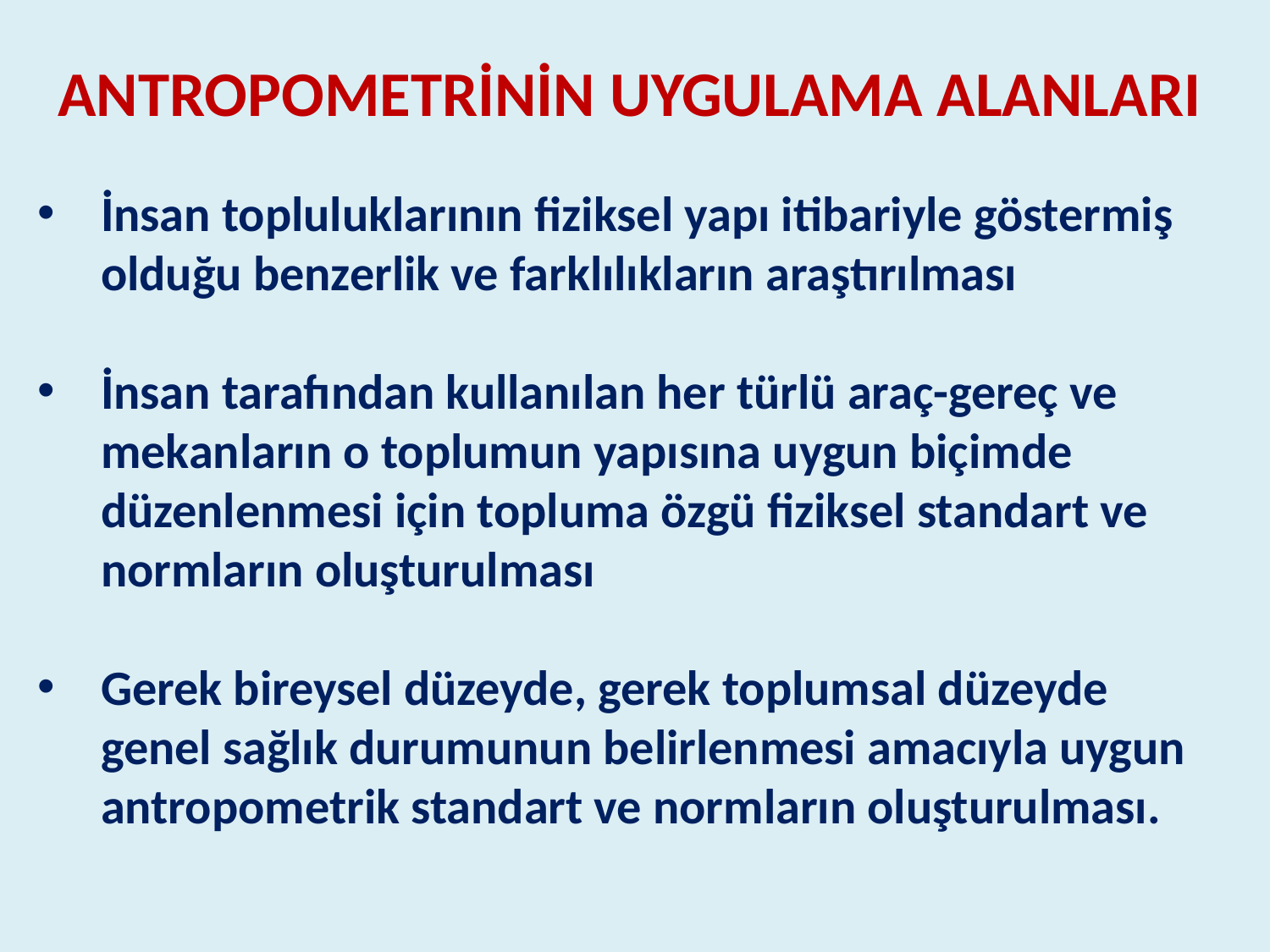

# ANTROPOMETRİNİN UYGULAMA ALANLARI
İnsan topluluklarının fiziksel yapı itibariyle göstermiş olduğu benzerlik ve farklılıkların araştırılması

İnsan tarafından kullanılan her türlü araç-gereç ve mekanların o toplumun yapısına uygun biçimde düzenlenmesi için topluma özgü fiziksel standart ve normların oluşturulması

Gerek bireysel düzeyde, gerek toplumsal düzeyde genel sağlık durumunun belirlenmesi amacıyla uygun antropometrik standart ve normların oluşturulması.